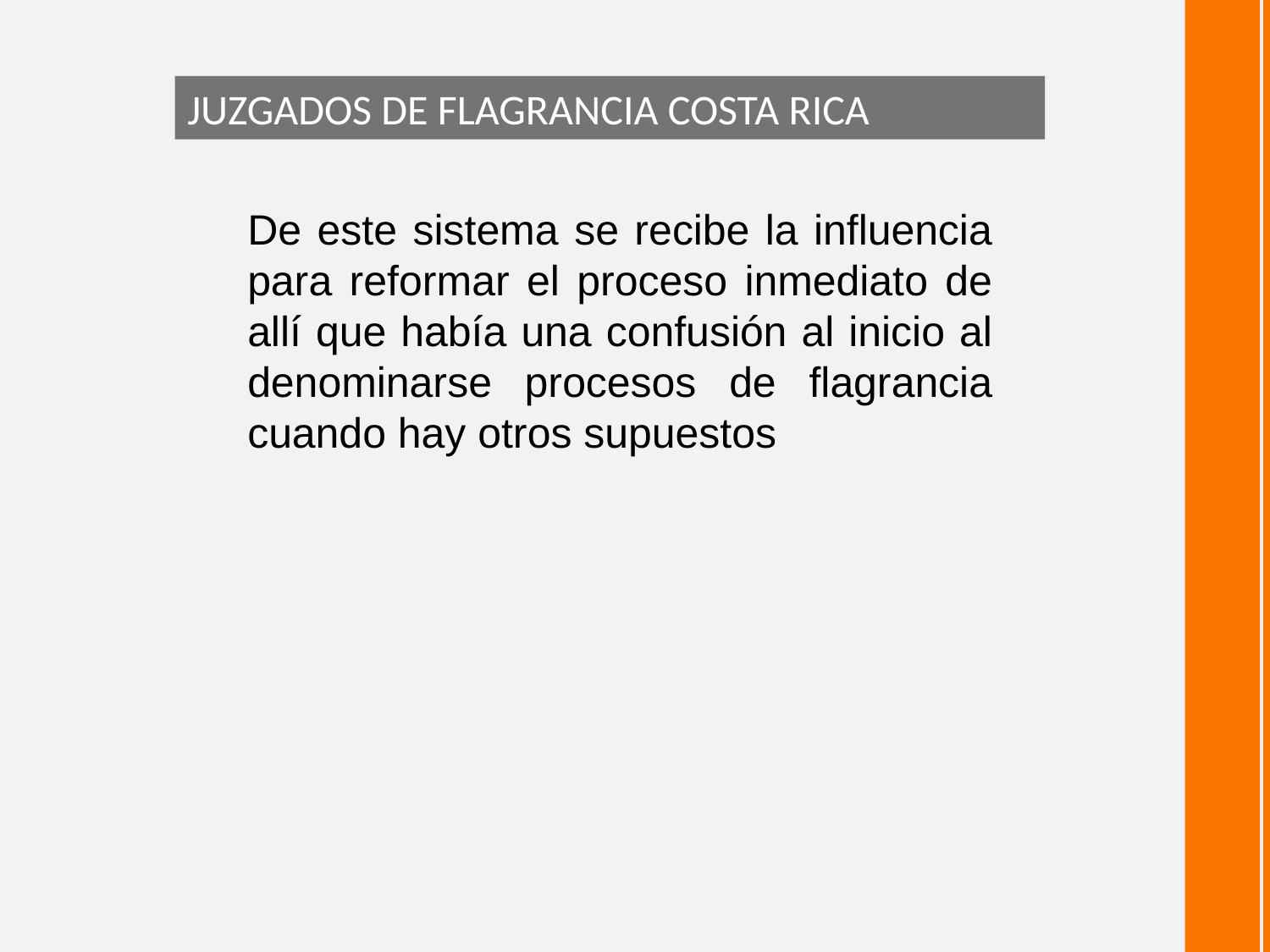

JUZGADOS DE FLAGRANCIA COSTA RICA
De este sistema se recibe la influencia para reformar el proceso inmediato de allí que había una confusión al inicio al denominarse procesos de flagrancia cuando hay otros supuestos